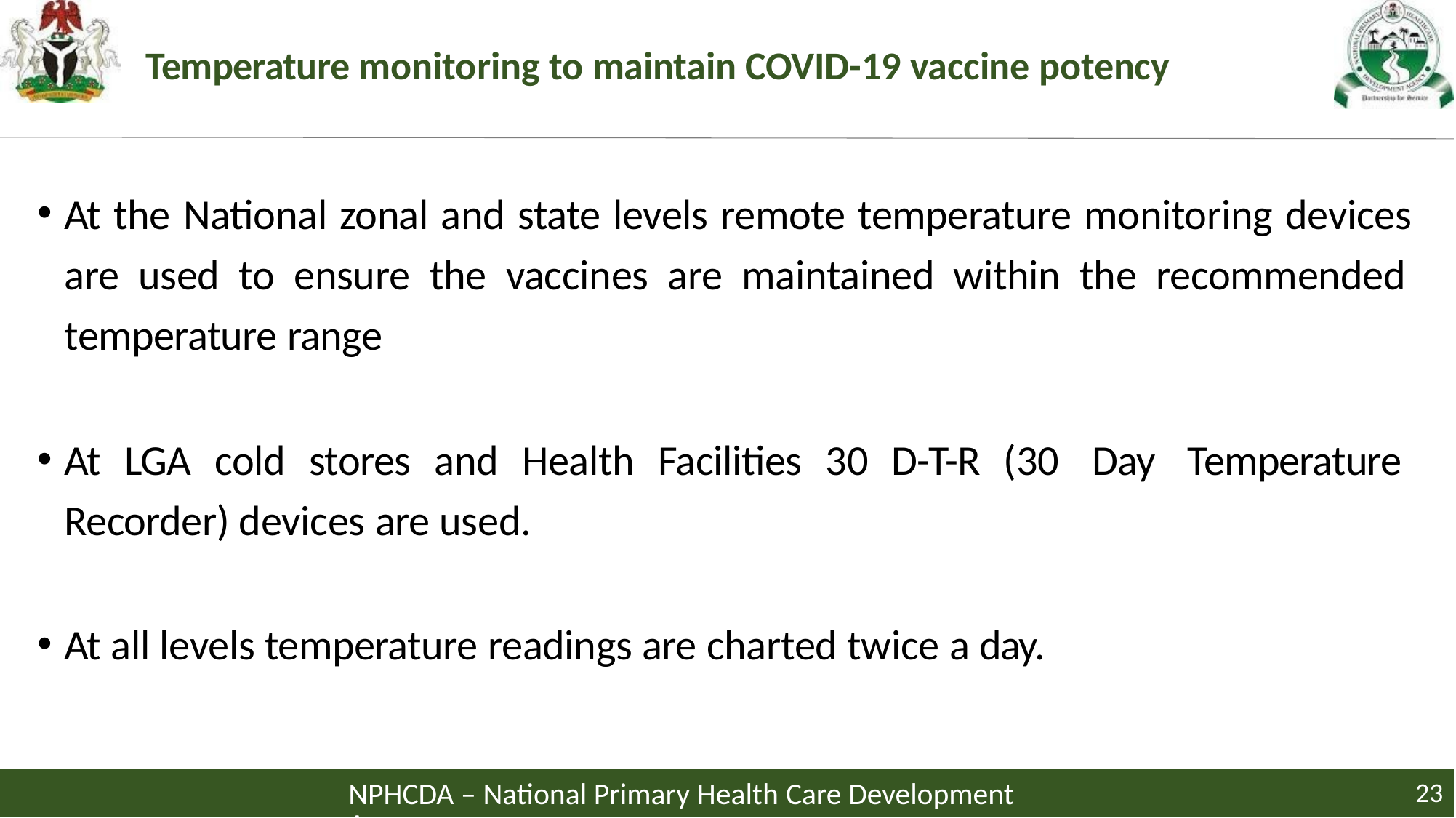

# Temperature monitoring to maintain COVID-19 vaccine potency

At the National zonal and state levels remote temperature monitoring devices  are used to ensure the vaccines are maintained within the recommended  temperature range

At LGA cold stores and Health Facilities 30 D-T-R (30 Day Temperature  Recorder) devices are used.

At all levels temperature readings are charted twice a day.
NPHCDA – National Primary Health Care Development Agency
23